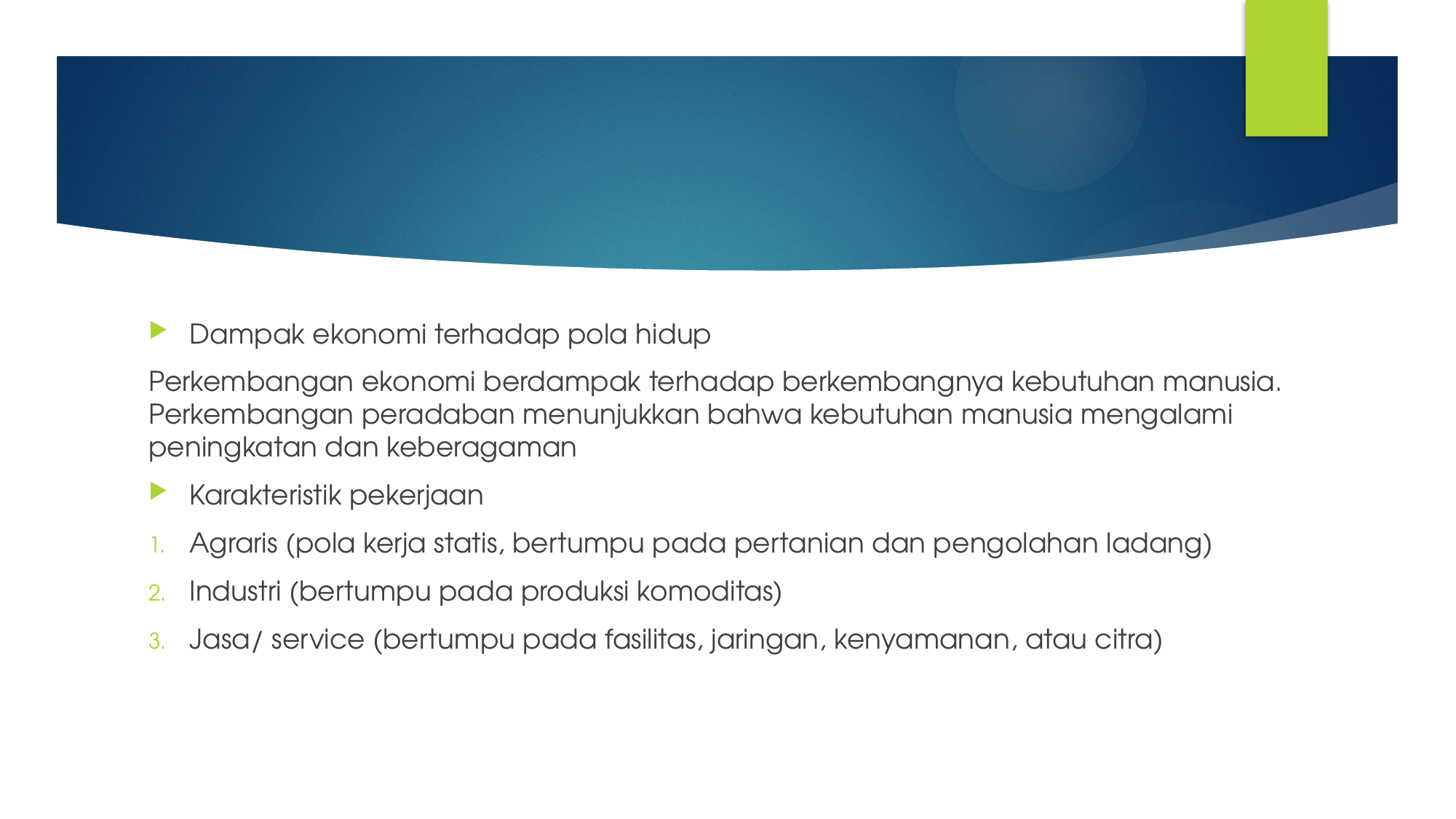

Dampak ekonomi terhadap pola hidup
Perkembangan ekonomi berdampak terhadap berkembangnya kebutuhan manusia. Perkembangan peradaban menunjukkan bahwa kebutuhan manusia mengalami peningkatan dan keberagaman
Karakteristik pekerjaan
Agraris (pola kerja statis, bertumpu pada pertanian dan pengolahan ladang)
Industri (bertumpu pada produksi komoditas)
Jasa/ service (bertumpu pada fasilitas, jaringan, kenyamanan, atau citra)